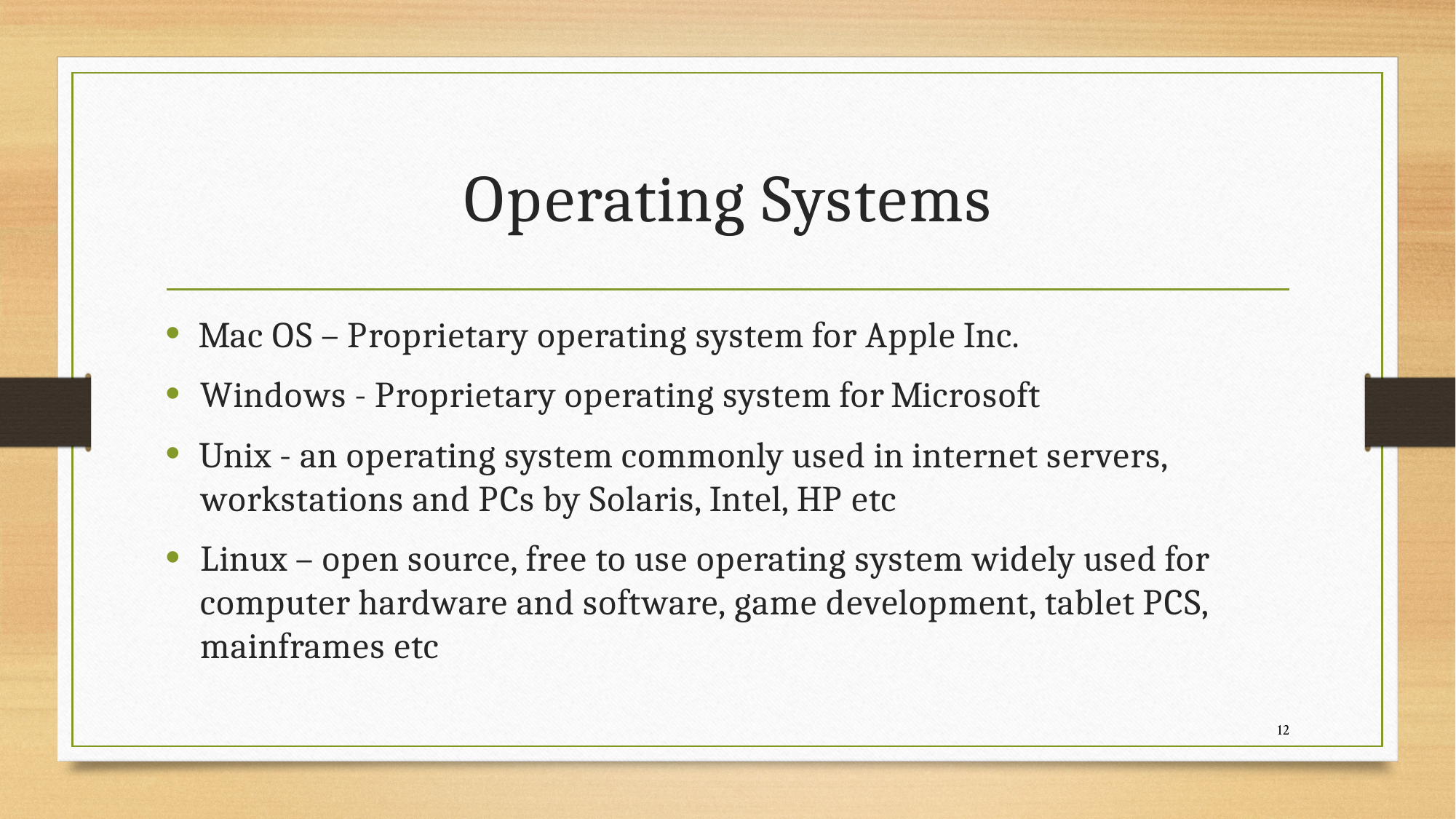

# Operating Systems
Mac OS – Proprietary operating system for Apple Inc.
Windows - Proprietary operating system for Microsoft
Unix - an operating system commonly used in internet servers, workstations and PCs by Solaris, Intel, HP etc
Linux – open source, free to use operating system widely used for computer hardware and software, game development, tablet PCS, mainframes etc
12